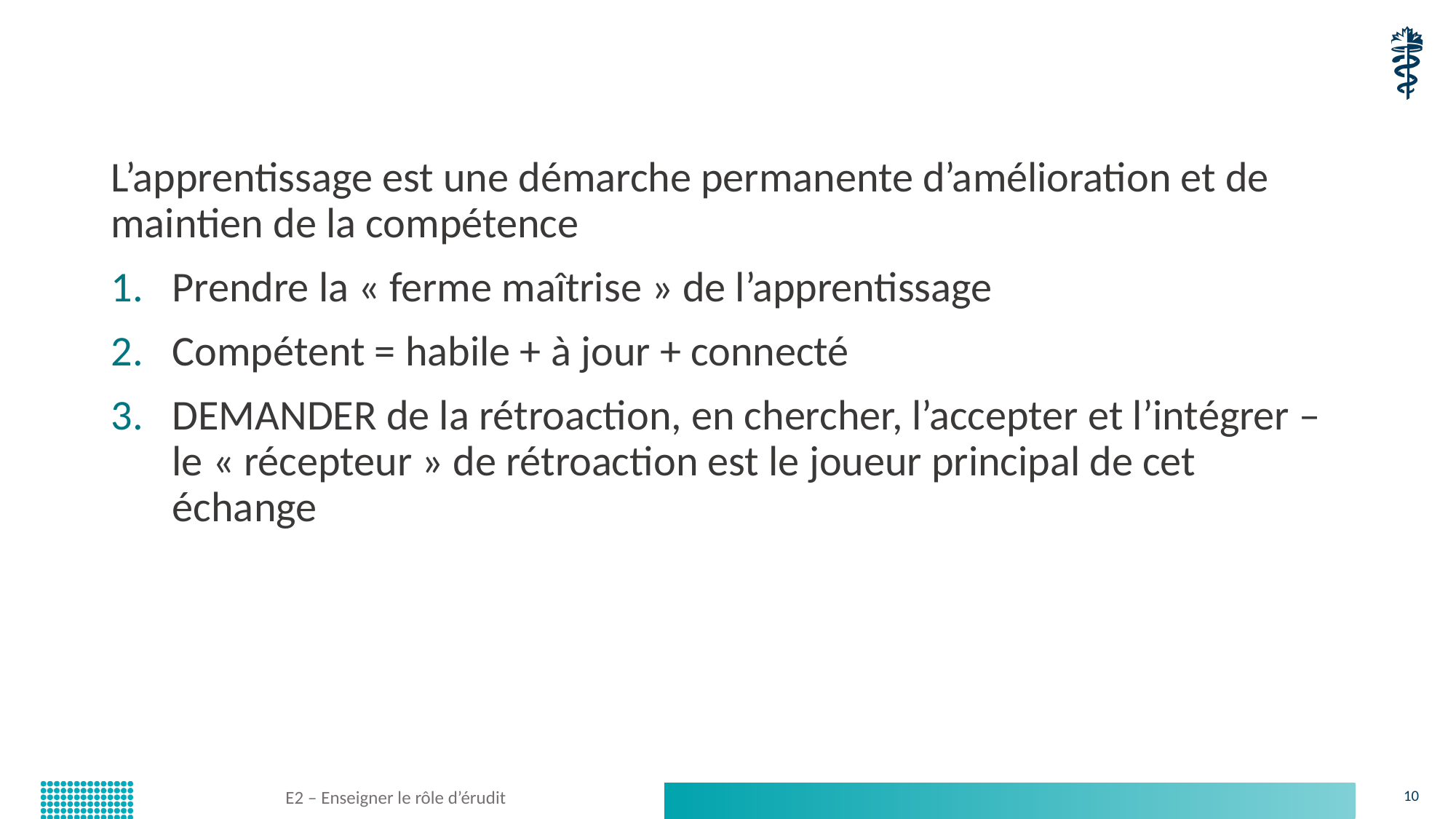

L’apprentissage est une démarche permanente d’amélioration et de maintien de la compétence
Prendre la « ferme maîtrise » de l’apprentissage
Compétent = habile + à jour + connecté
DEMANDER de la rétroaction, en chercher, l’accepter et l’intégrer – le « récepteur » de rétroaction est le joueur principal de cet échange
E2 – Enseigner le rôle d’érudit
10